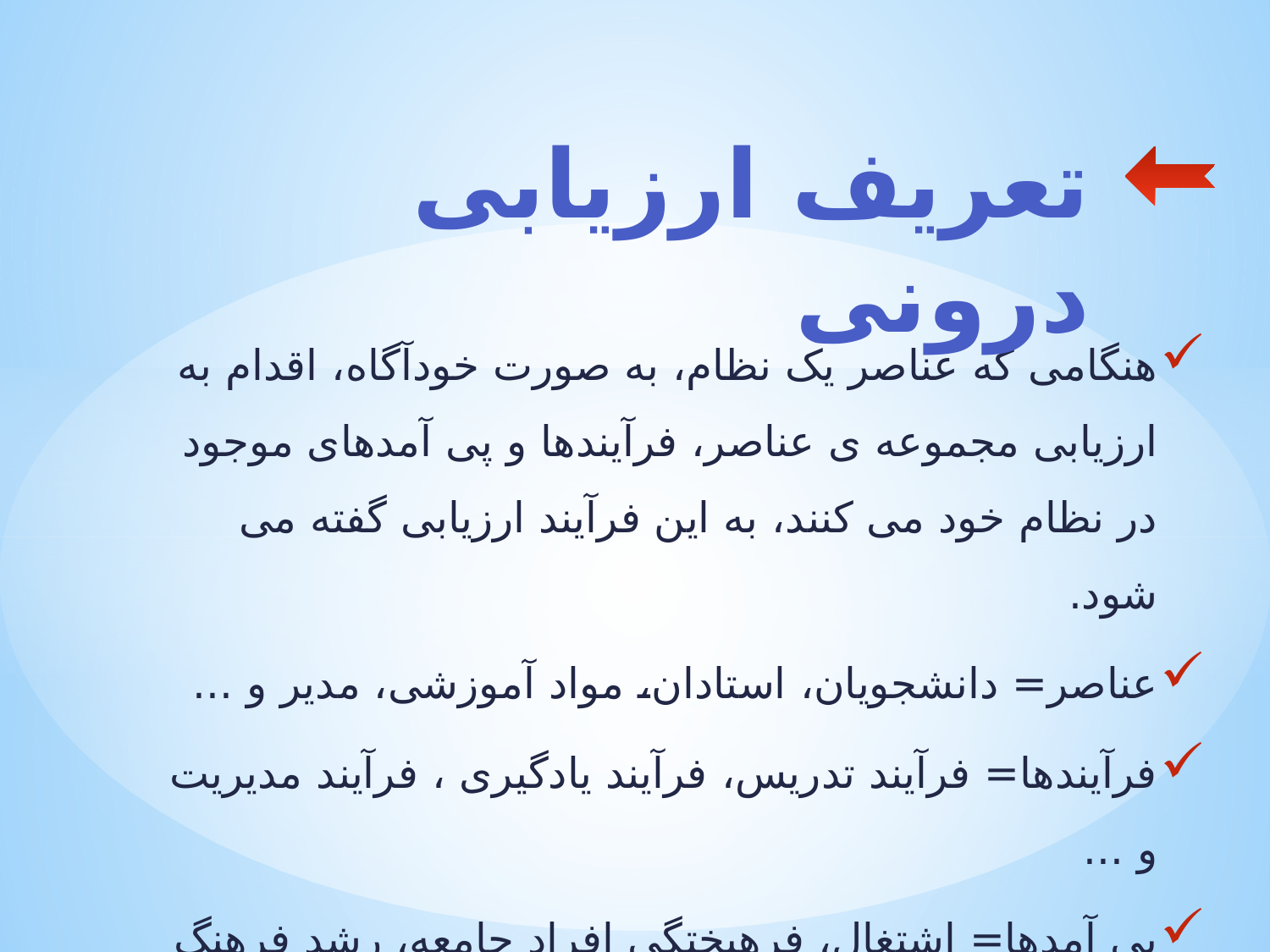

# تعریف ارزیابی درونی

هنگامی که عناصر یک نظام، به صورت خودآگاه، اقدام به ارزیابی مجموعه ی عناصر، فرآیندها و پی آمدهای موجود در نظام خود می کنند، به این فرآیند ارزیابی گفته می شود.
عناصر= دانشجویان، استادان، مواد آموزشی، مدیر و ...
فرآیندها= فرآیند تدریس، فرآیند یادگیری ، فرآیند مدیریت و ...
پی آمدها= اشتغال، فرهیختگی افراد جامعه، رشد فرهنگ و ...